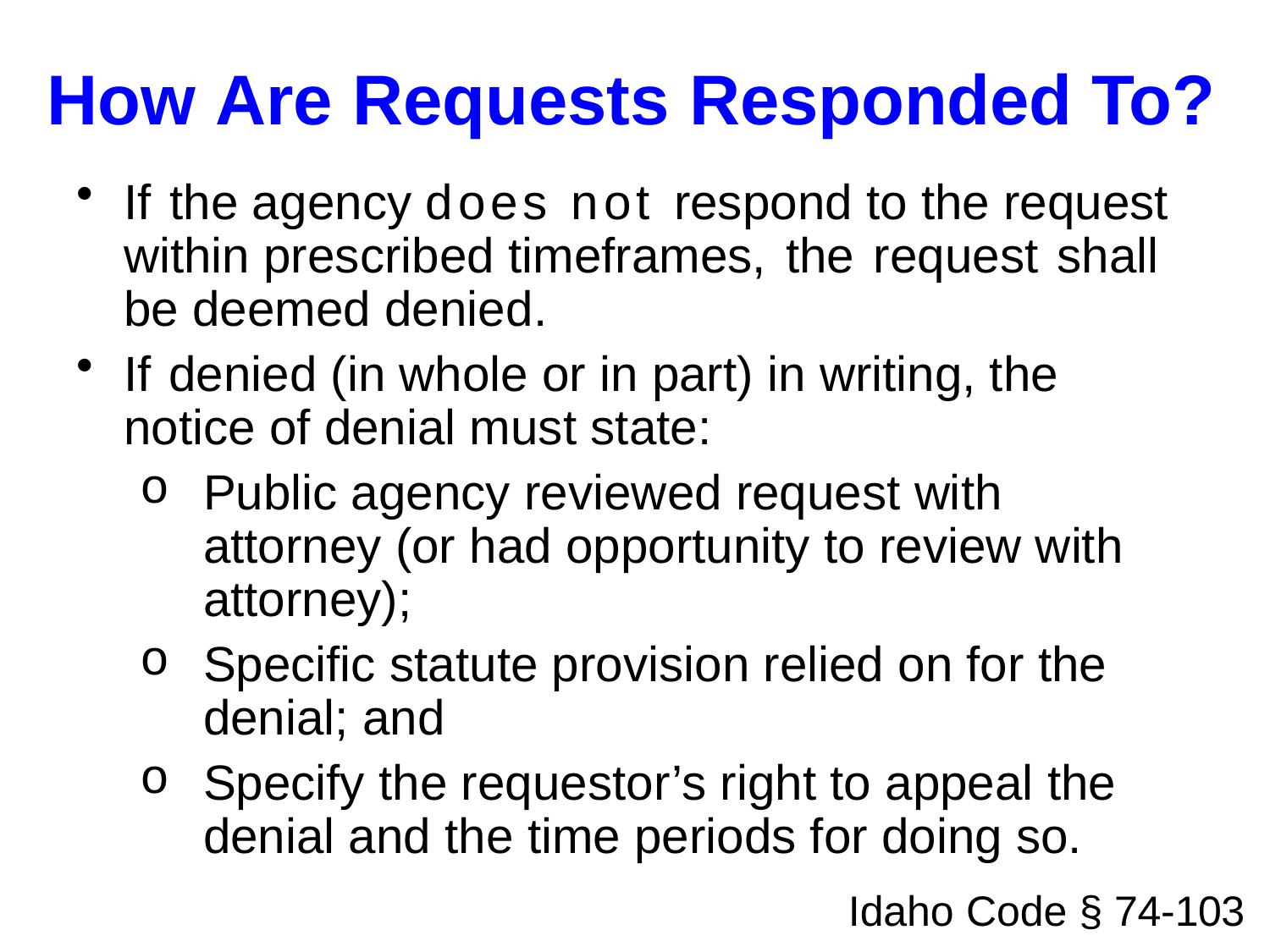

# How Are Requests Responded To?
If the agency does not respond to the request within prescribed timeframes, the request shall be deemed denied.
If denied (in whole or in part) in writing, the notice of denial must state:
Public agency reviewed request with attorney (or had opportunity to review with attorney);
Specific statute provision relied on for the denial; and
Specify the requestor’s right to appeal the denial and the time periods for doing so.
Idaho Code § 74-103